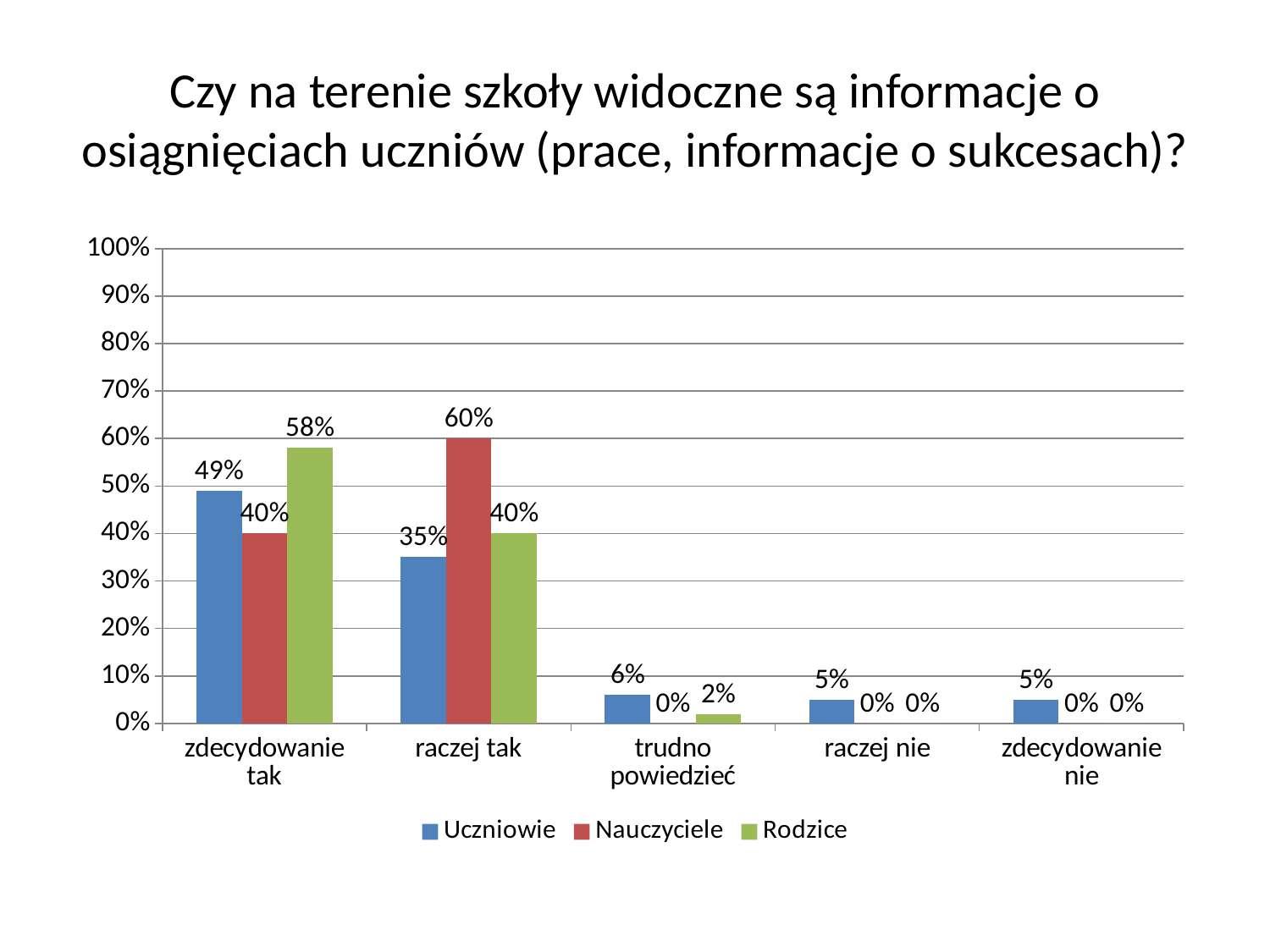

# Czy na terenie szkoły widoczne są informacje o osiągnięciach uczniów (prace, informacje o sukcesach)?

### Chart

| Category | Uczniowie | Nauczyciele | Rodzice |
|---|---|---|---|
| zdecydowanie tak | 0.4900000000000003 | 0.4 | 0.5800000000000001 |
| raczej tak | 0.3500000000000003 | 0.6000000000000006 | 0.4 |
| trudno powiedzieć | 0.06000000000000003 | 0.0 | 0.02000000000000001 |
| raczej nie | 0.05 | 0.0 | 0.0 |
| zdecydowanie nie | 0.05 | 0.0 | 0.0 |